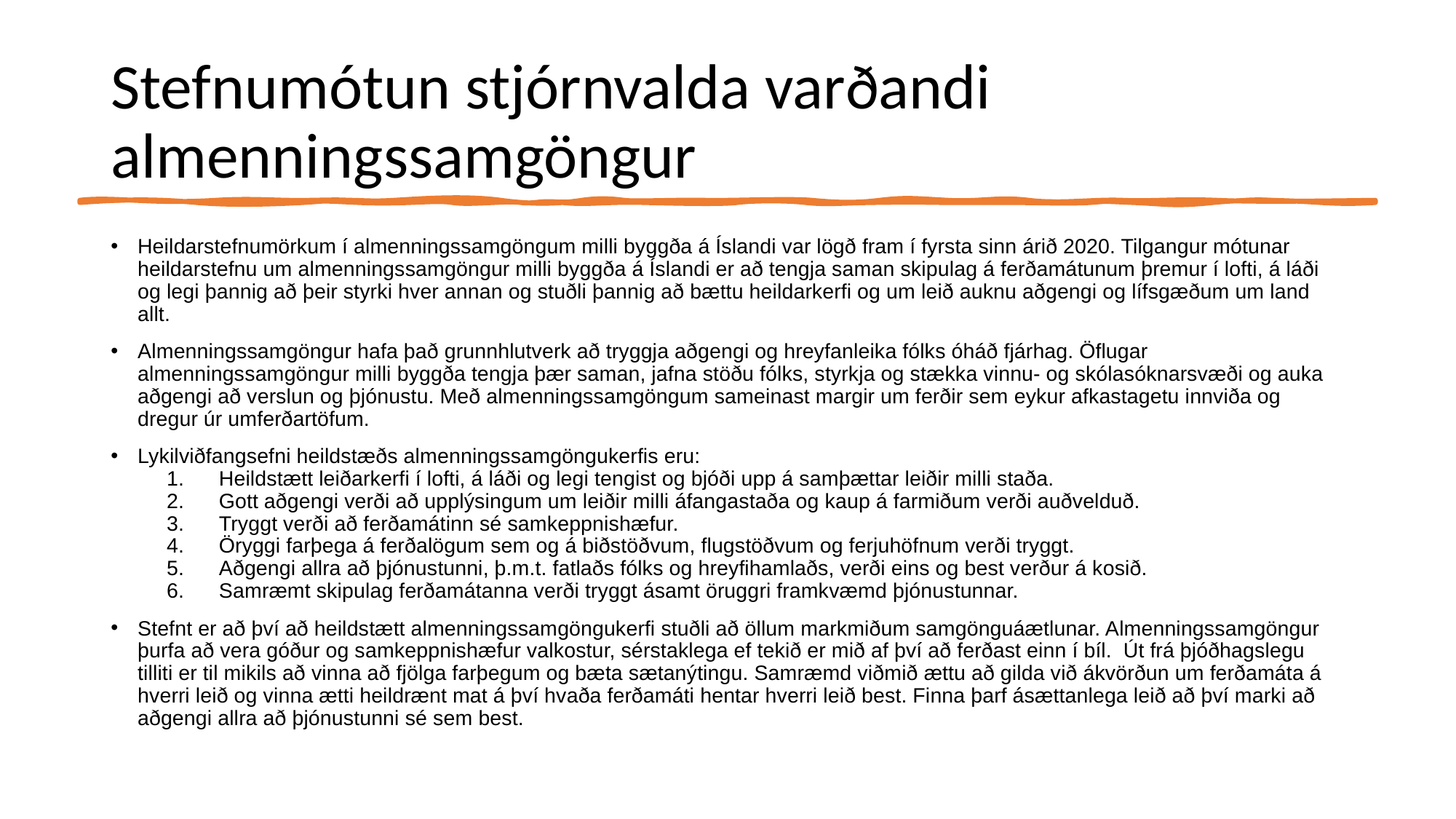

# Stefnumótun stjórnvalda varðandi almenningssamgöngur

Heildarstefnumörkum í almenningssamgöngum milli byggða á Íslandi var lögð fram í fyrsta sinn árið 2020. Tilgangur mótunar heildarstefnu um almenningssamgöngur milli byggða á Íslandi er að tengja saman skipulag á ferðamátunum þremur í lofti, á láði og legi þannig að þeir styrki hver annan og stuðli þannig að bættu heildarkerfi og um leið auknu aðgengi og lífsgæðum um land allt.
Almenningssamgöngur hafa það grunnhlutverk að tryggja aðgengi og hreyfanleika fólks óháð fjárhag. Öflugar almenningssamgöngur milli byggða tengja þær saman, jafna stöðu fólks, styrkja og stækka vinnu- og skólasóknarsvæði og auka aðgengi að verslun og þjónustu. Með almenningssamgöngum sameinast margir um ferðir sem eykur afkastagetu innviða og dregur úr umferðartöfum.
Lykilviðfangsefni heildstæðs almenningssamgöngukerfis eru:
     1.      Heildstætt leiðarkerfi í lofti, á láði og legi tengist og bjóði upp á samþættar leiðir milli staða.
     2.      Gott aðgengi verði að upplýsingum um leiðir milli áfangastaða og kaup á farmiðum verði auðvelduð.
     3.      Tryggt verði að ferðamátinn sé samkeppnishæfur.
     4.      Öryggi farþega á ferðalögum sem og á biðstöðvum, flugstöðvum og ferjuhöfnum verði tryggt.
     5.      Aðgengi allra að þjónustunni, þ.m.t. fatlaðs fólks og hreyfihamlaðs, verði eins og best verður á kosið.
     6.      Samræmt skipulag ferðamátanna verði tryggt ásamt öruggri framkvæmd þjónustunnar.
Stefnt er að því að heildstætt almenningssamgöngukerfi stuðli að öllum markmiðum samgönguáætlunar. Almenningssamgöngur þurfa að vera góður og samkeppnishæfur valkostur, sérstaklega ef tekið er mið af því að ferðast einn í bíl.  Út frá þjóðhagslegu tilliti er til mikils að vinna að fjölga farþegum og bæta sætanýtingu. Samræmd viðmið ættu að gilda við ákvörðun um ferðamáta á hverri leið og vinna ætti heildrænt mat á því hvaða ferðamáti hentar hverri leið best. Finna þarf ásættanlega leið að því marki að aðgengi allra að þjónustunni sé sem best.